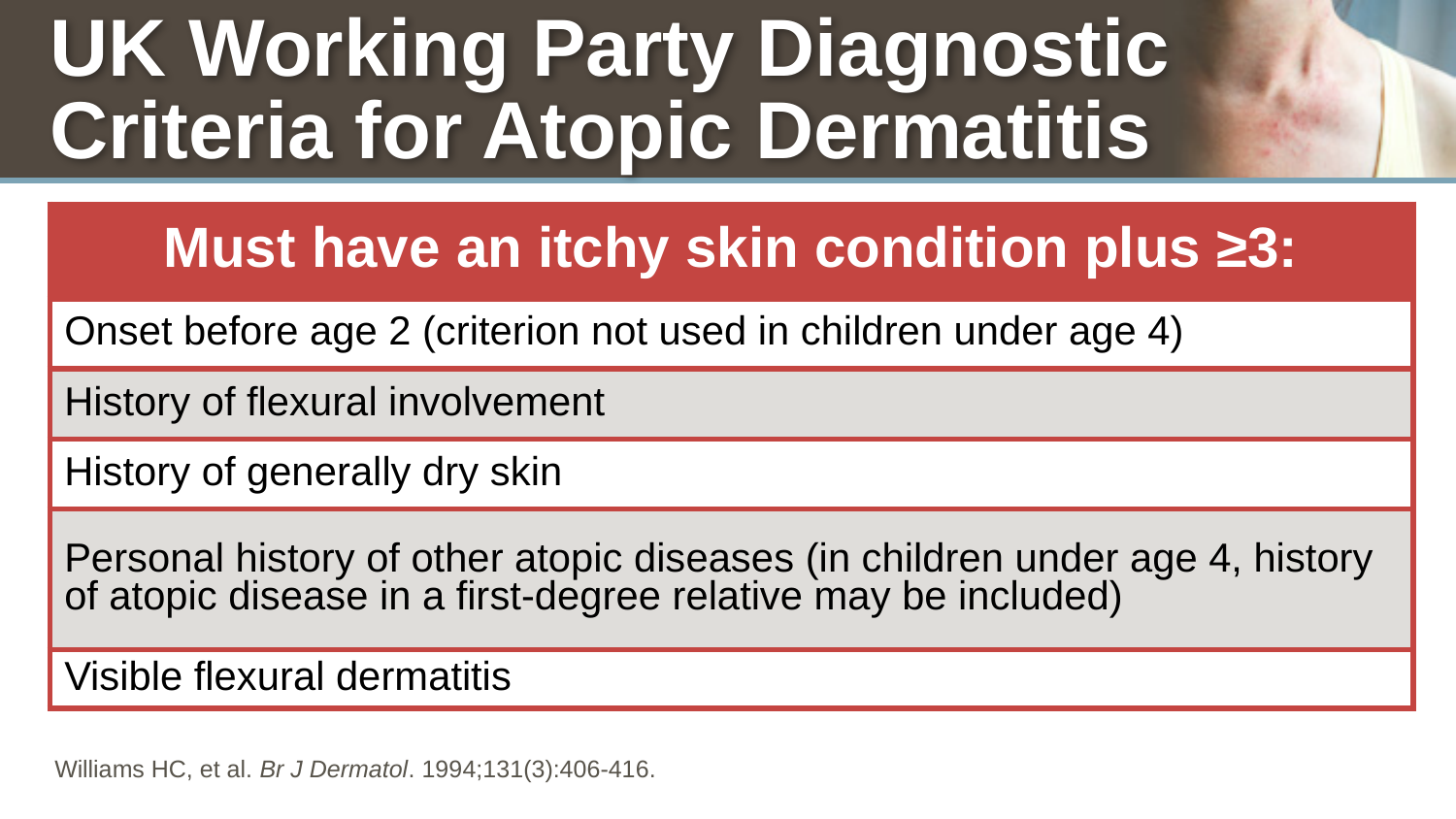

# UK Working Party Diagnostic Criteria for Atopic Dermatitis
| Must have an itchy skin condition plus ≥3: |
| --- |
| Onset before age 2 (criterion not used in children under age 4) |
| History of flexural involvement |
| History of generally dry skin |
| Personal history of other atopic diseases (in children under age 4, history of atopic disease in a first-degree relative may be included) |
| Visible flexural dermatitis |
Williams HC, et al. Br J Dermatol. 1994;131(3):406-416.